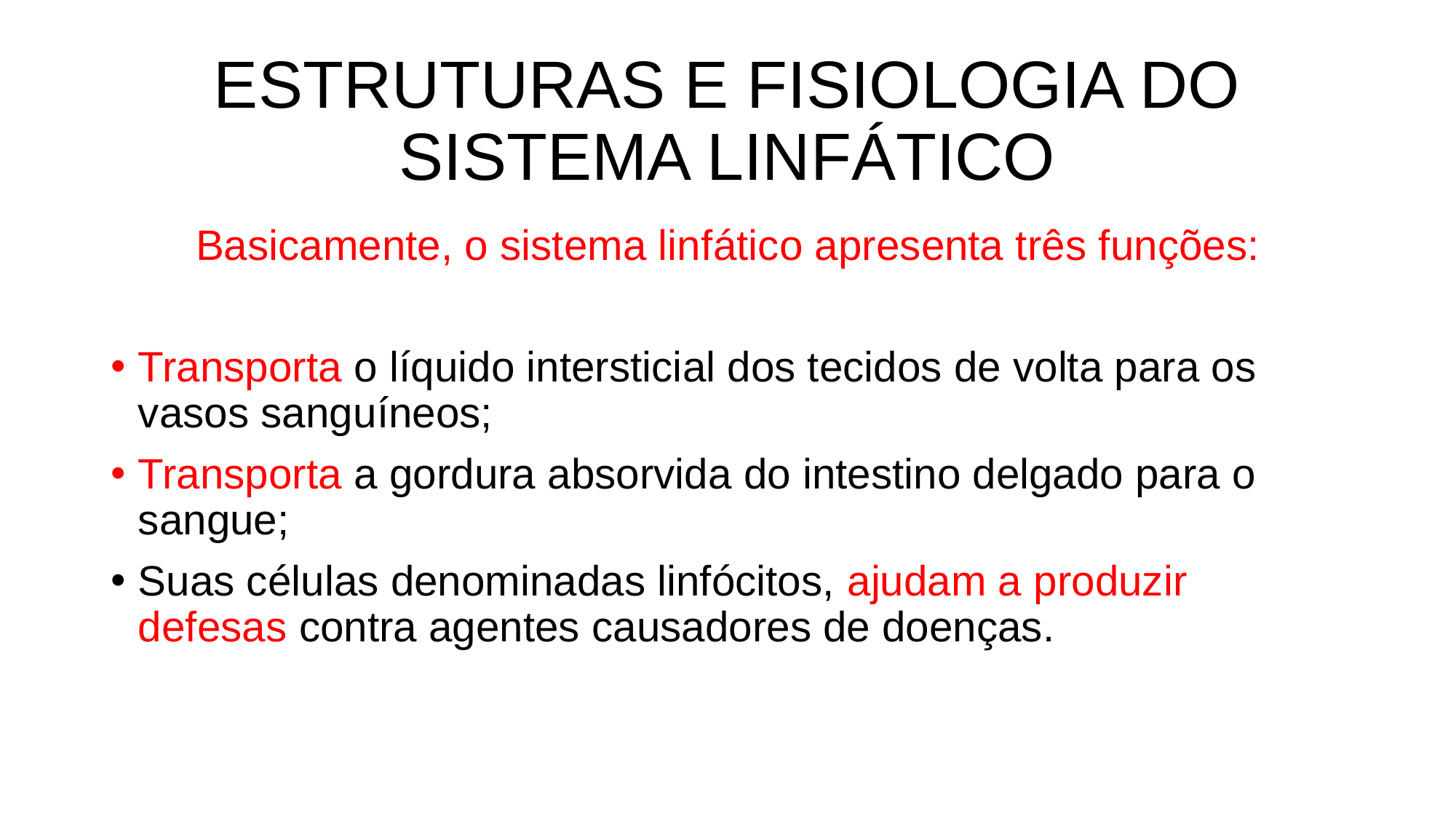

# ESTRUTURAS E FISIOLOGIA DO SISTEMA LINFÁTICO
Basicamente, o sistema linfático apresenta três funções:

Transporta o líquido intersticial dos tecidos de volta para os vasos sanguíneos;
Transporta a gordura absorvida do intestino delgado para o sangue;
Suas células denominadas linfócitos, ajudam a produzir defesas contra agentes causadores de doenças.